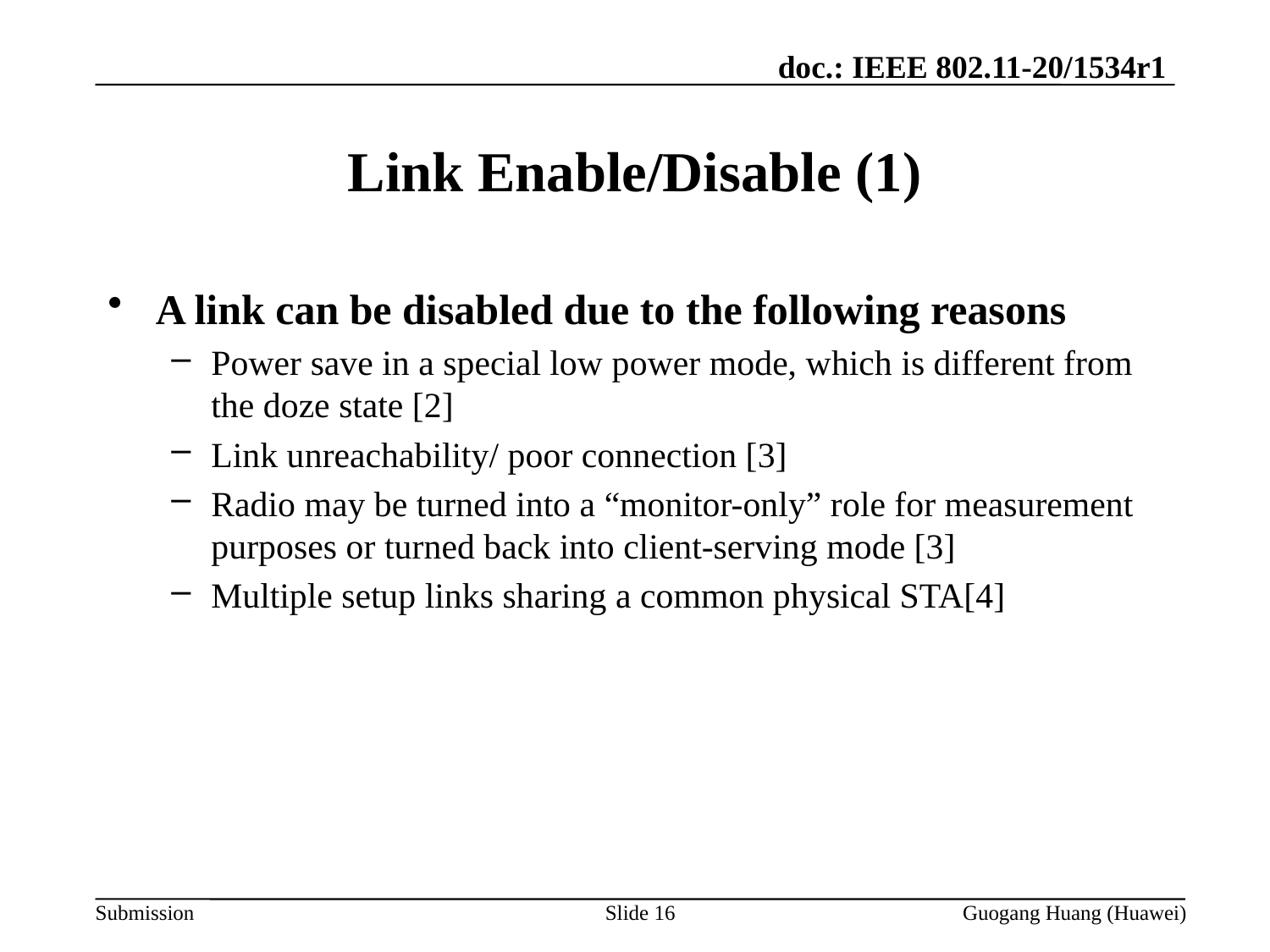

# Link Enable/Disable (1)
A link can be disabled due to the following reasons
Power save in a special low power mode, which is different from the doze state [2]
Link unreachability/ poor connection [3]
Radio may be turned into a “monitor-only” role for measurement purposes or turned back into client-serving mode [3]
Multiple setup links sharing a common physical STA[4]

Slide 16
Guogang Huang (Huawei)